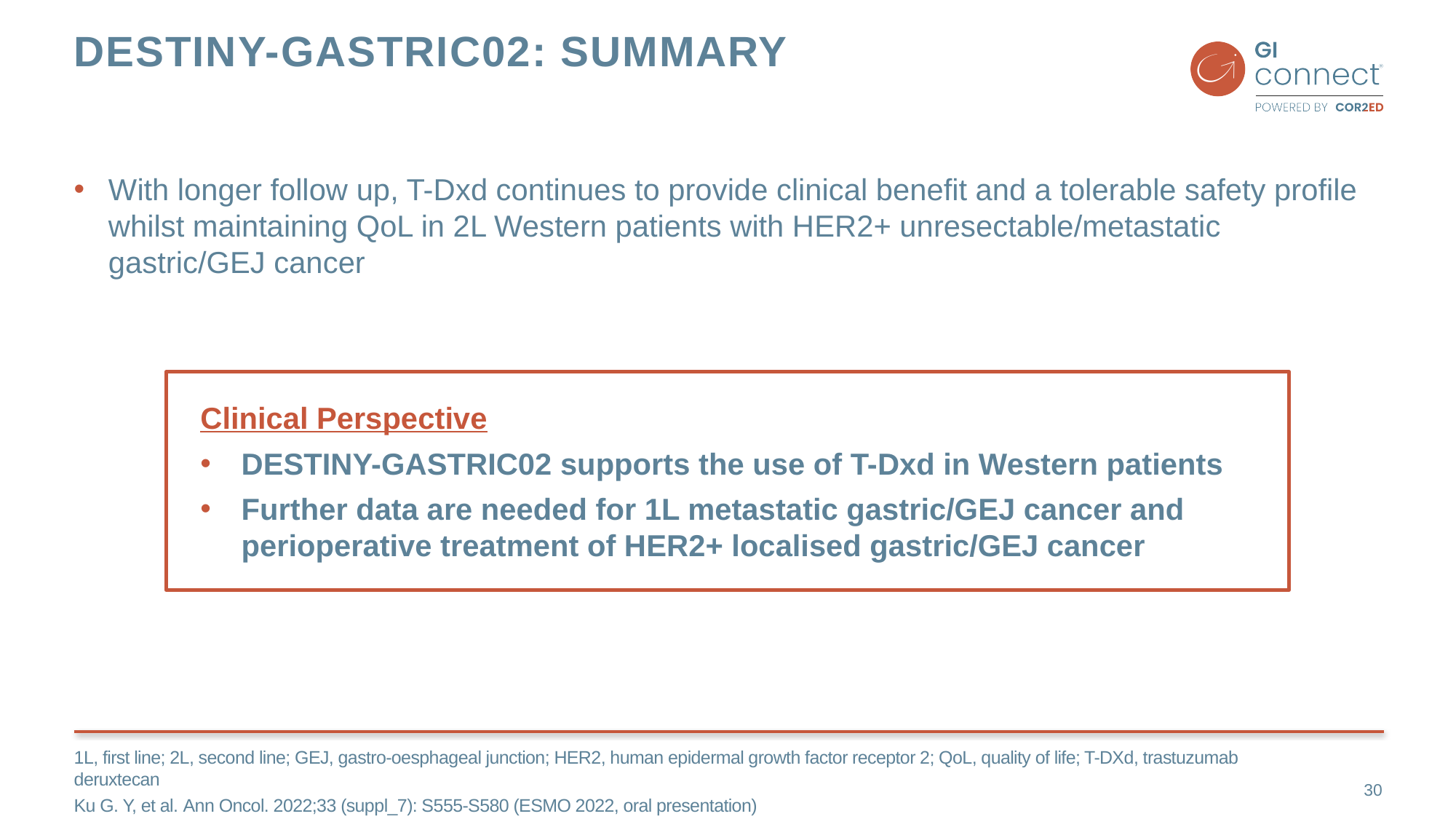

# Destiny-gastric02: summary
With longer follow up, T-Dxd continues to provide clinical benefit and a tolerable safety profile whilst maintaining QoL in 2L Western patients with HER2+ unresectable/metastatic gastric/GEJ cancer
Clinical Perspective
DESTINY-GASTRIC02 supports the use of T-Dxd in Western patients
Further data are needed for 1L metastatic gastric/GEJ cancer and perioperative treatment of HER2+ localised gastric/GEJ cancer
1L, first line; 2L, second line; GEJ, gastro-oesphageal junction; HER2, human epidermal growth factor receptor 2; QoL, quality of life; T-DXd, trastuzumab deruxtecan
Ku G. Y, et al. Ann Oncol. 2022;33 (suppl_7): S555-S580 (ESMO 2022, oral presentation)
30